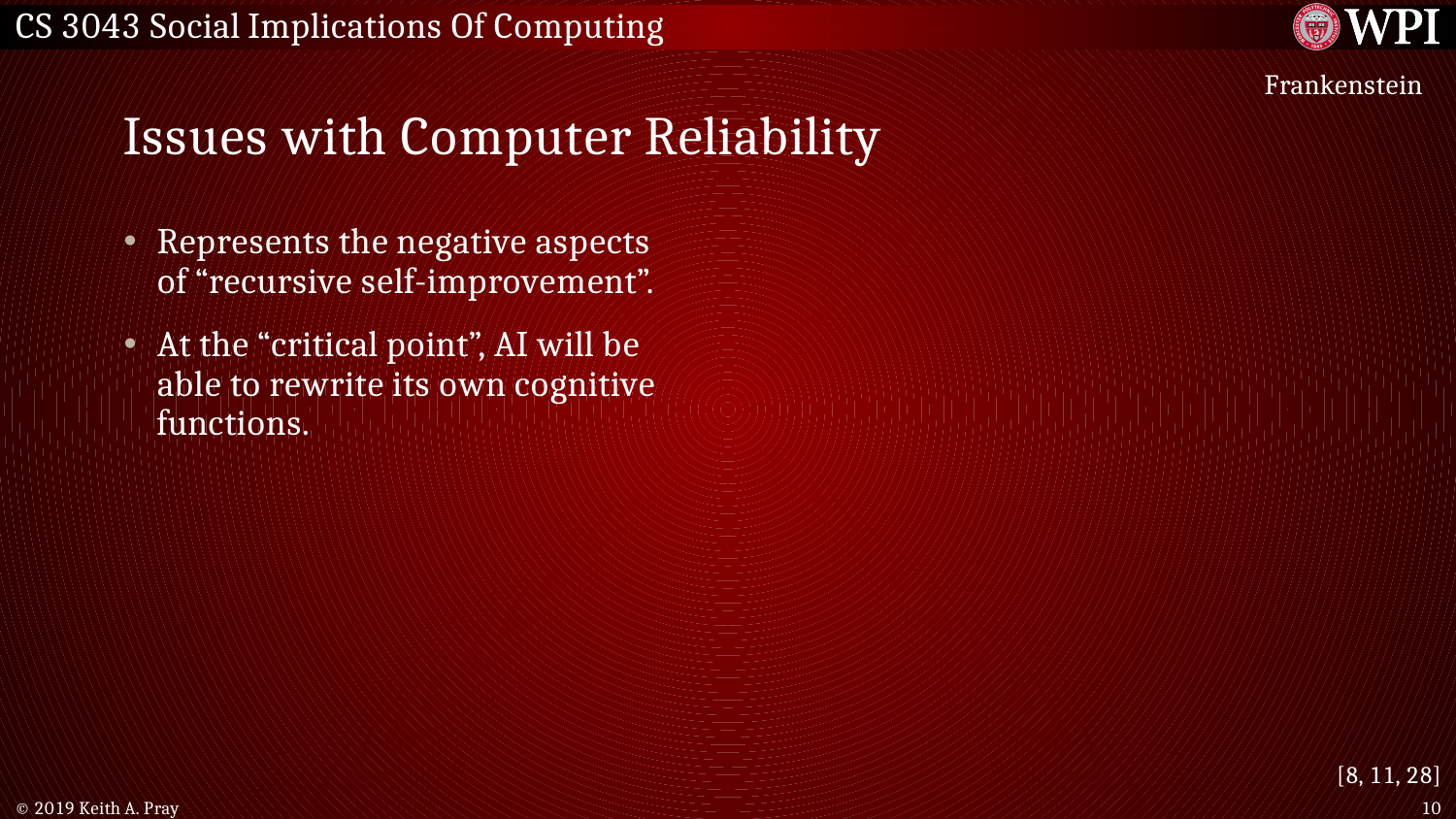

Frankenstein
# Issues with Computer Reliability
Represents the negative aspects of “recursive self-improvement”.
At the “critical point”, AI will be able to rewrite its own cognitive functions.
[8, 11, 28]
© 2019 Keith A. Pray
10